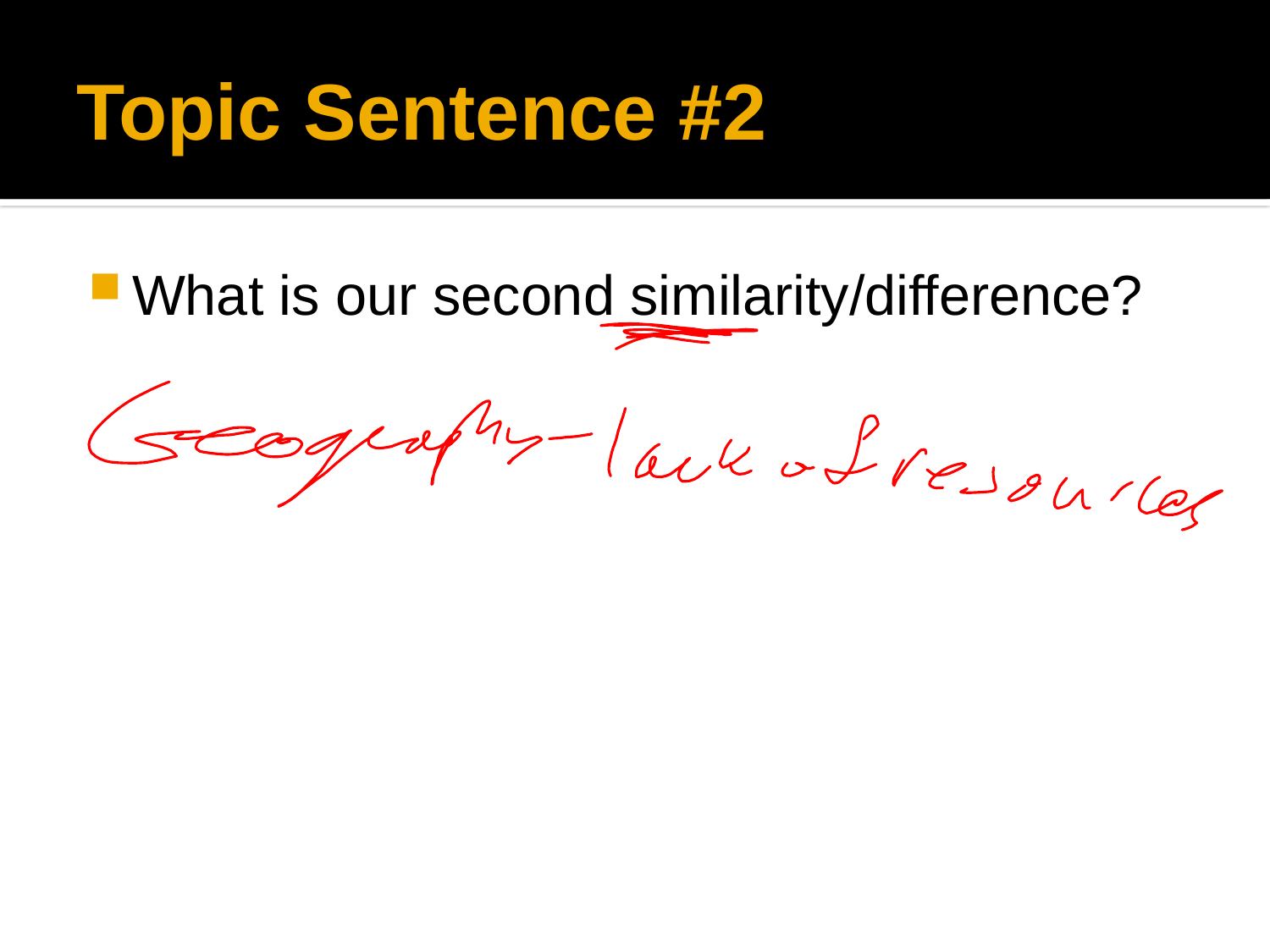

# Topic Sentence #2
What is our second similarity/difference?